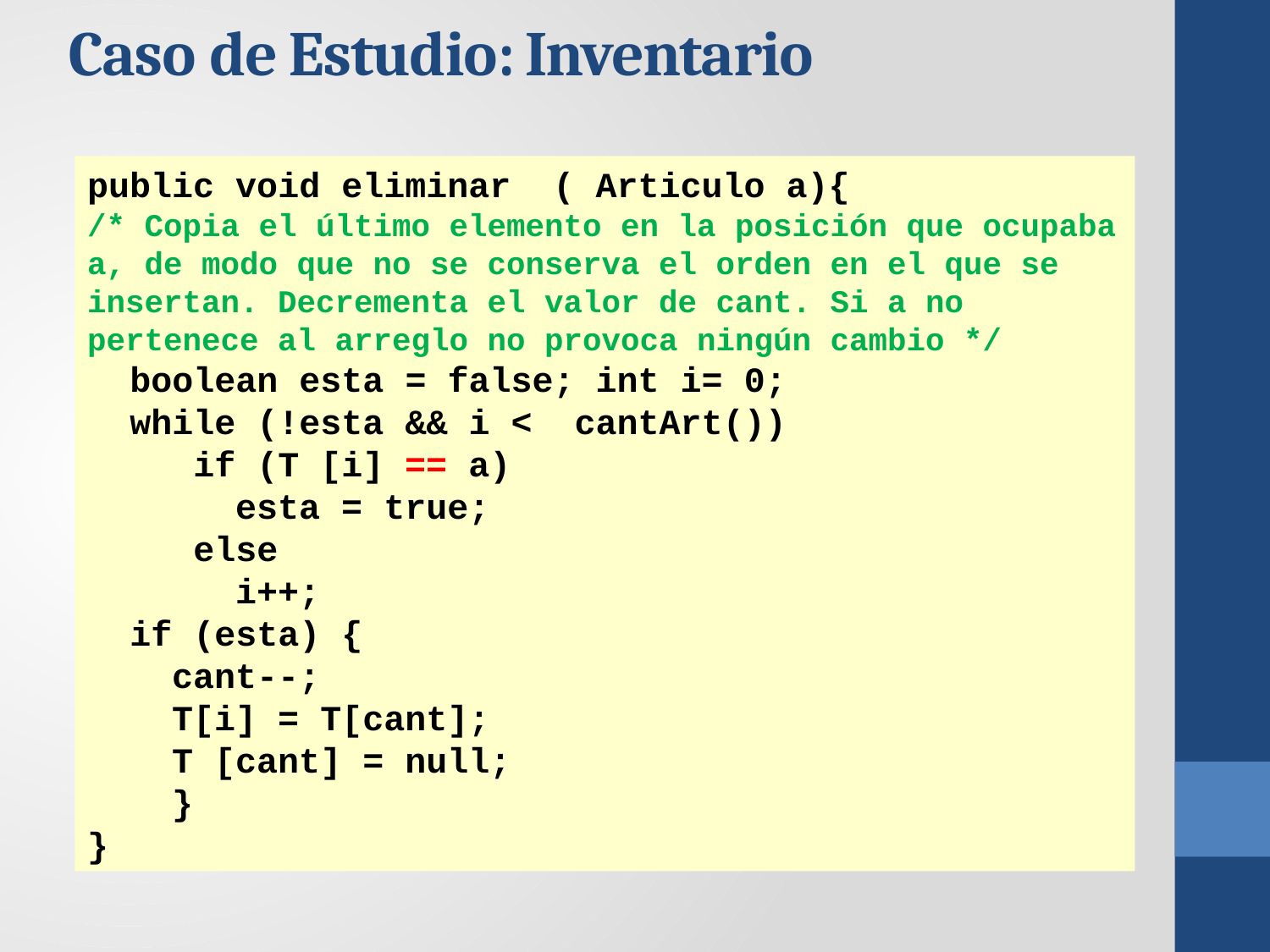

Caso de Estudio: Inventario
public void eliminar  ( Articulo a){
/* Copia el último elemento en la posición que ocupaba a, de modo que no se conserva el orden en el que se insertan. Decrementa el valor de cant. Si a no pertenece al arreglo no provoca ningún cambio */
  boolean esta = false; int i= 0;
  while (!esta && i <  cantArt())
     if (T [i] == a)
       esta = true;
     else
       i++;
  if (esta) {
    cant--;
    T[i] = T[cant];
    T [cant] = null;
    }
}